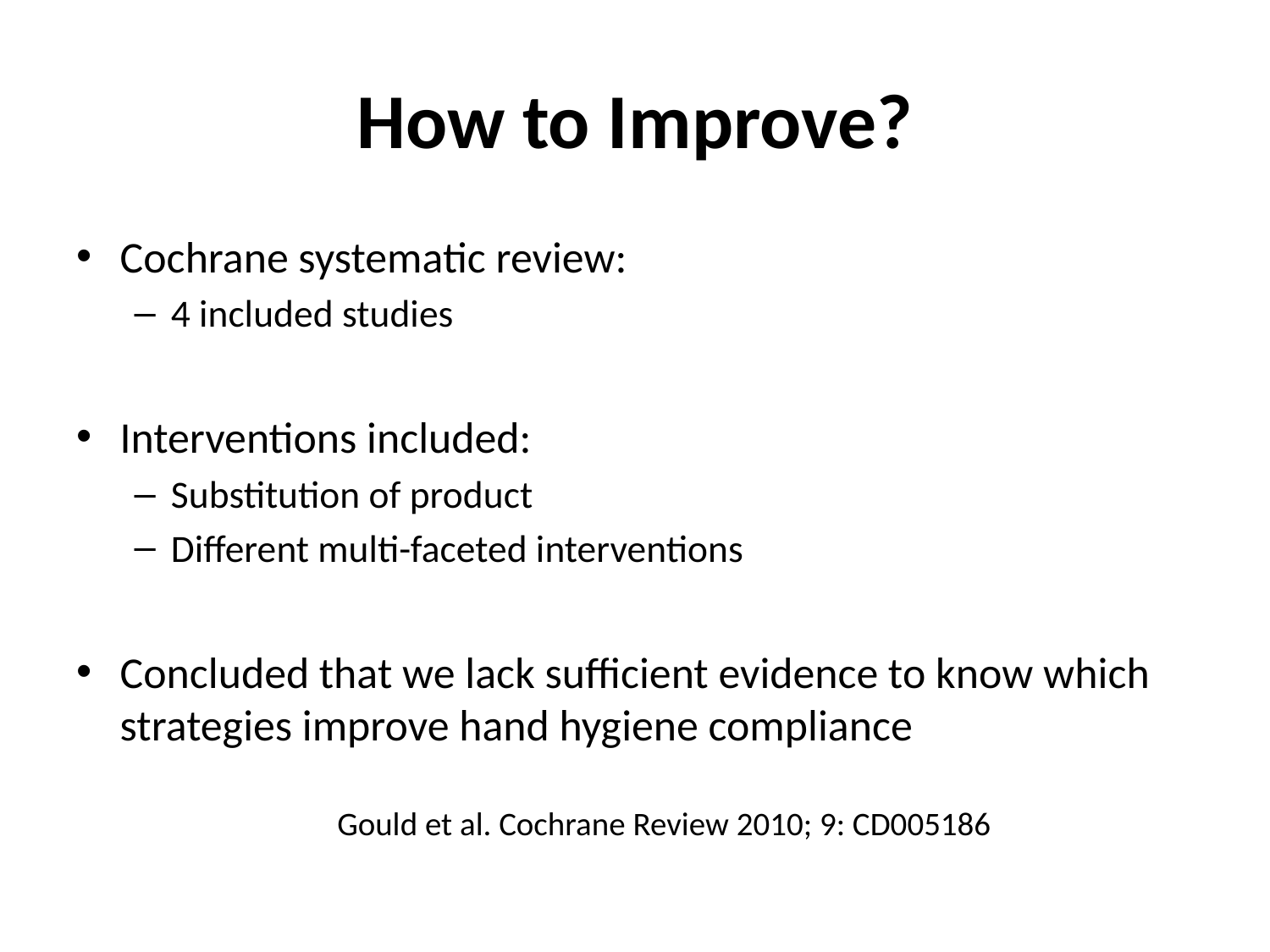

# How to Improve?
Cochrane systematic review:
4 included studies

Interventions included:
Substitution of product
Different multi-faceted interventions

Concluded that we lack sufficient evidence to know which strategies improve hand hygiene compliance

Gould et al. Cochrane Review 2010; 9: CD005186